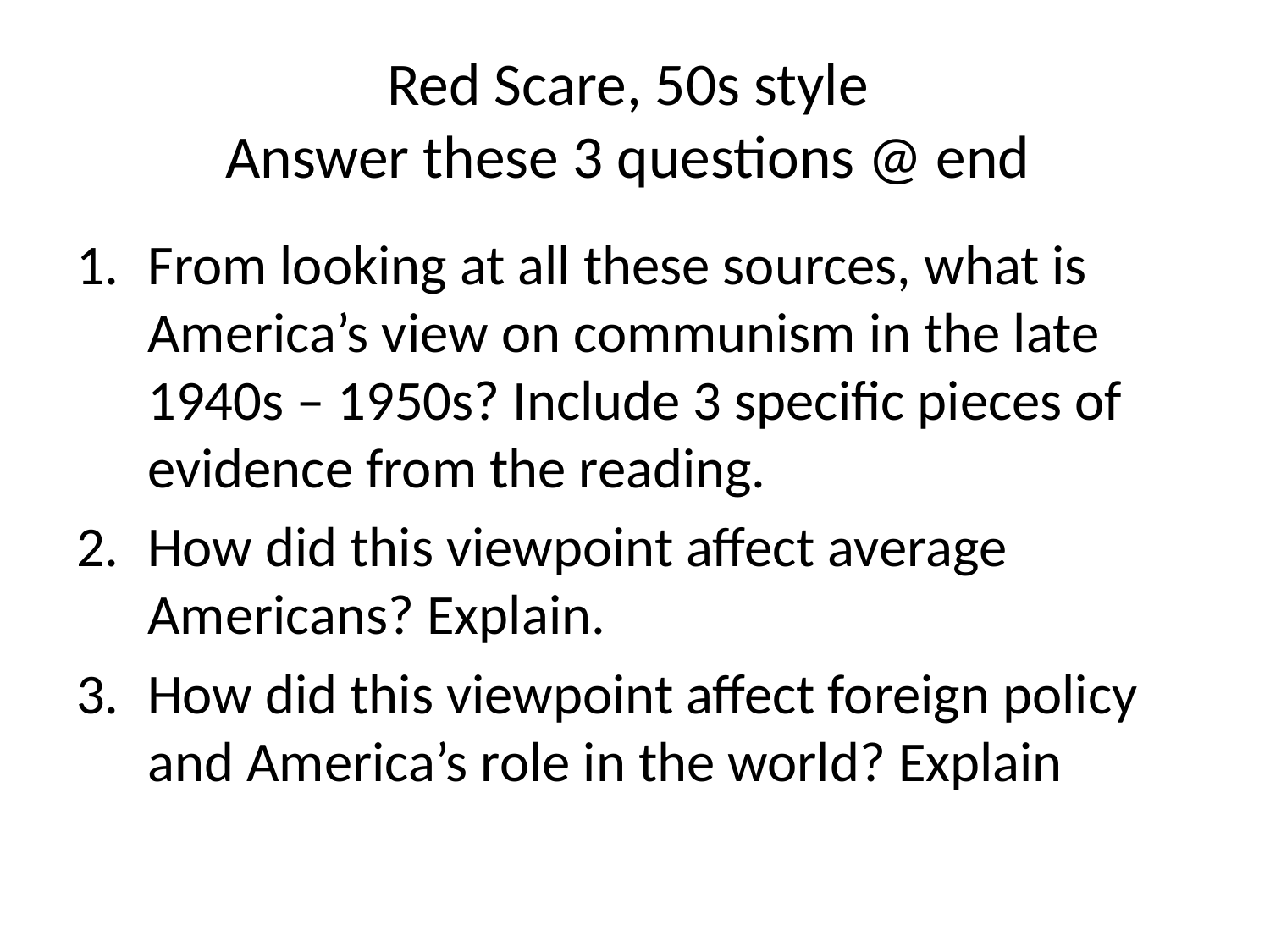

# Red Scare, 50s style Answer these 3 questions @ end
From looking at all these sources, what is America’s view on communism in the late 1940s – 1950s? Include 3 specific pieces of evidence from the reading.
How did this viewpoint affect average Americans? Explain.
How did this viewpoint affect foreign policy and America’s role in the world? Explain